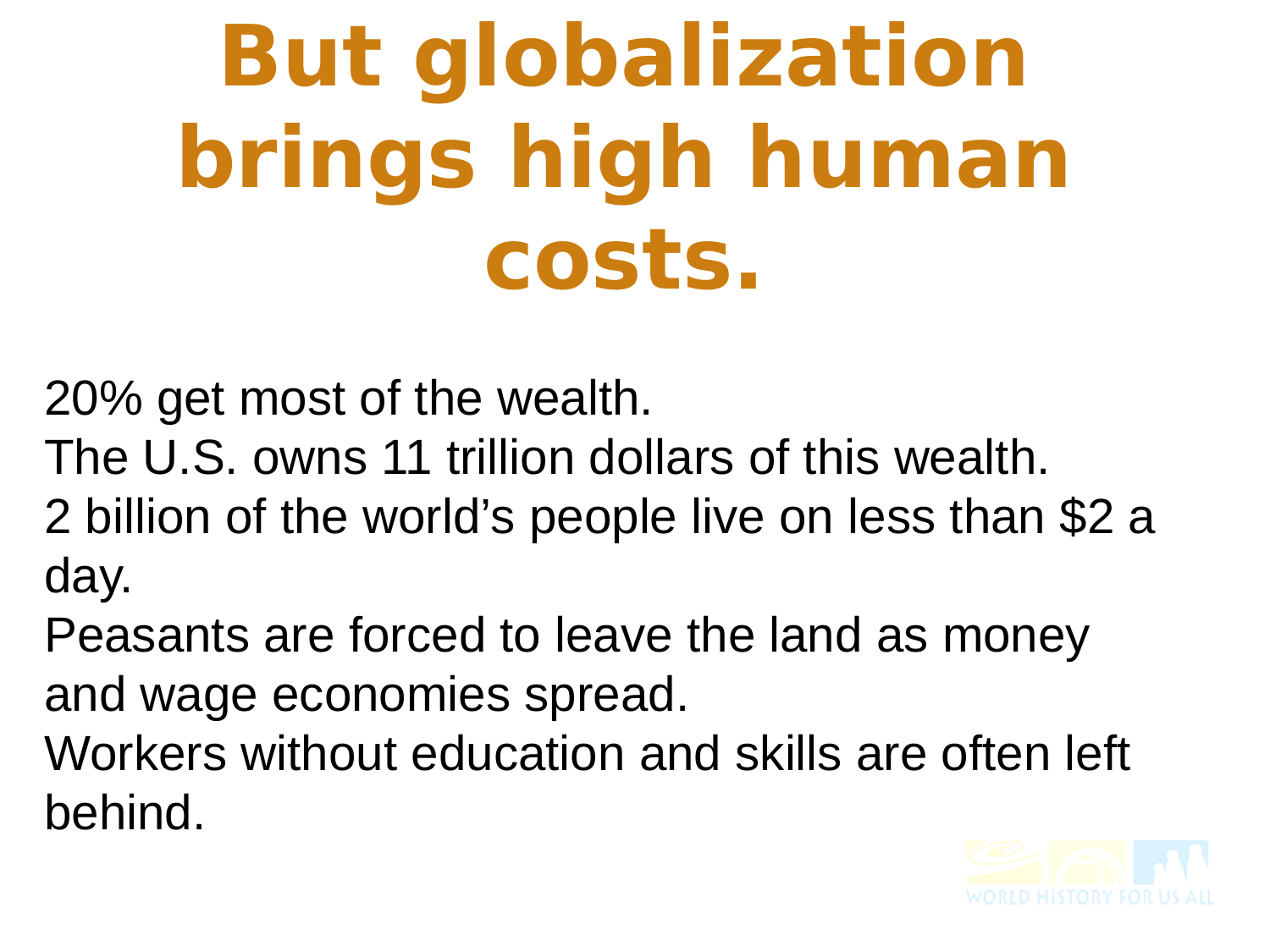

# But globalization brings high human costs.
20% get most of the wealth.
The U.S. owns 11 trillion dollars of this wealth.
2 billion of the world’s people live on less than $2 a day.
Peasants are forced to leave the land as money and wage economies spread.
Workers without education and skills are often left behind.